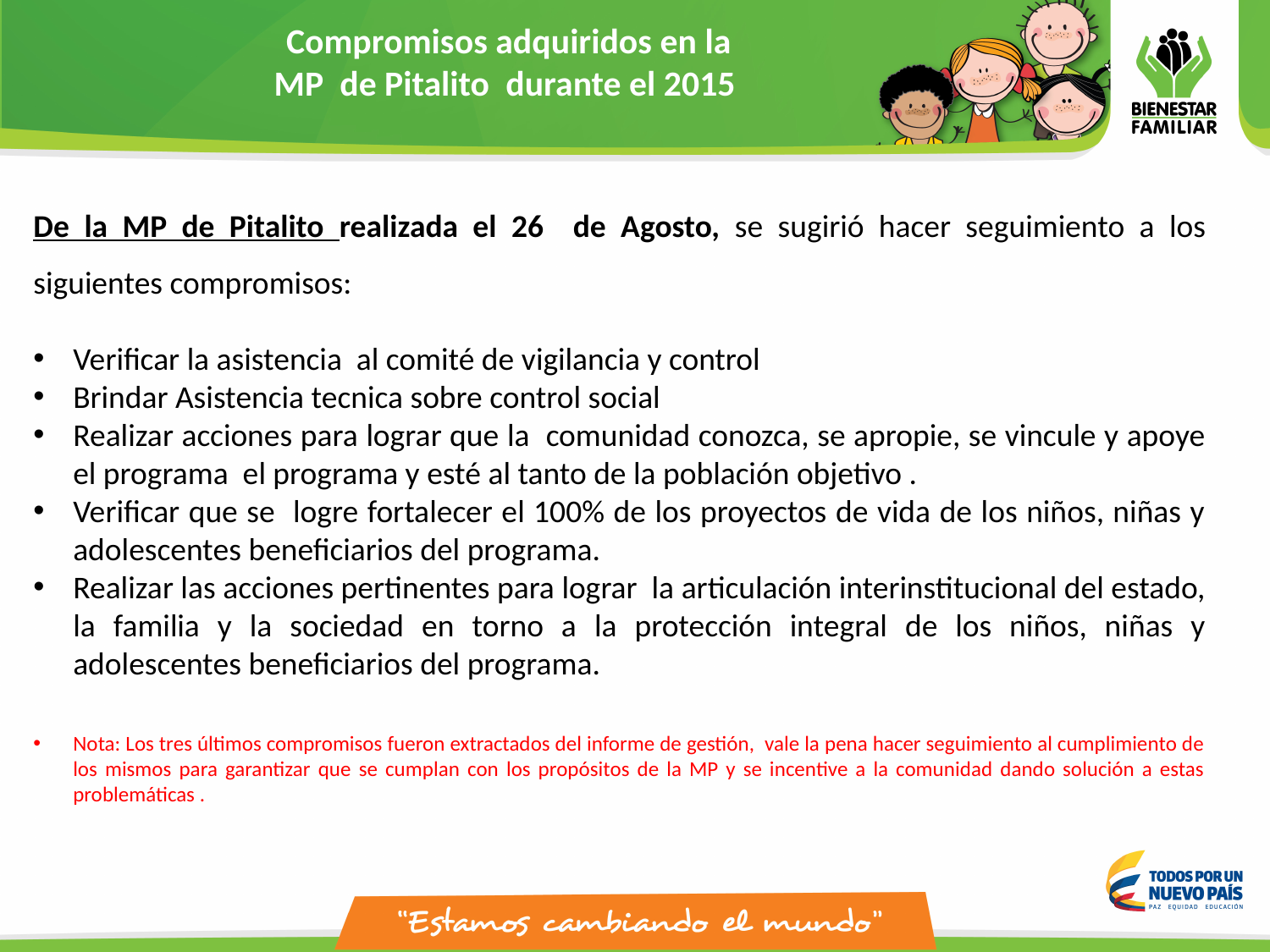

Compromisos adquiridos en la
MP  de Pitalito  durante el 2015
De la MP de Pitalito realizada el 26  de Agosto, se sugirió hacer seguimiento a los siguientes compromisos:

Verificar la asistencia  al comité de vigilancia y control
Brindar Asistencia tecnica sobre control social
Realizar acciones para lograr que la  comunidad conozca, se apropie, se vincule y apoye el programa  el programa y esté al tanto de la población objetivo .
Verificar que se  logre fortalecer el 100% de los proyectos de vida de los niños, niñas y adolescentes beneficiarios del programa.
Realizar las acciones pertinentes para lograr  la articulación interinstitucional del estado, la familia y la sociedad en torno a la protección integral de los niños, niñas y adolescentes beneficiarios del programa.

Nota: Los tres últimos compromisos fueron extractados del informe de gestión,  vale la pena hacer seguimiento al cumplimiento de los mismos para garantizar que se cumplan con los propósitos de la MP y se incentive a la comunidad dando solución a estas problemáticas .